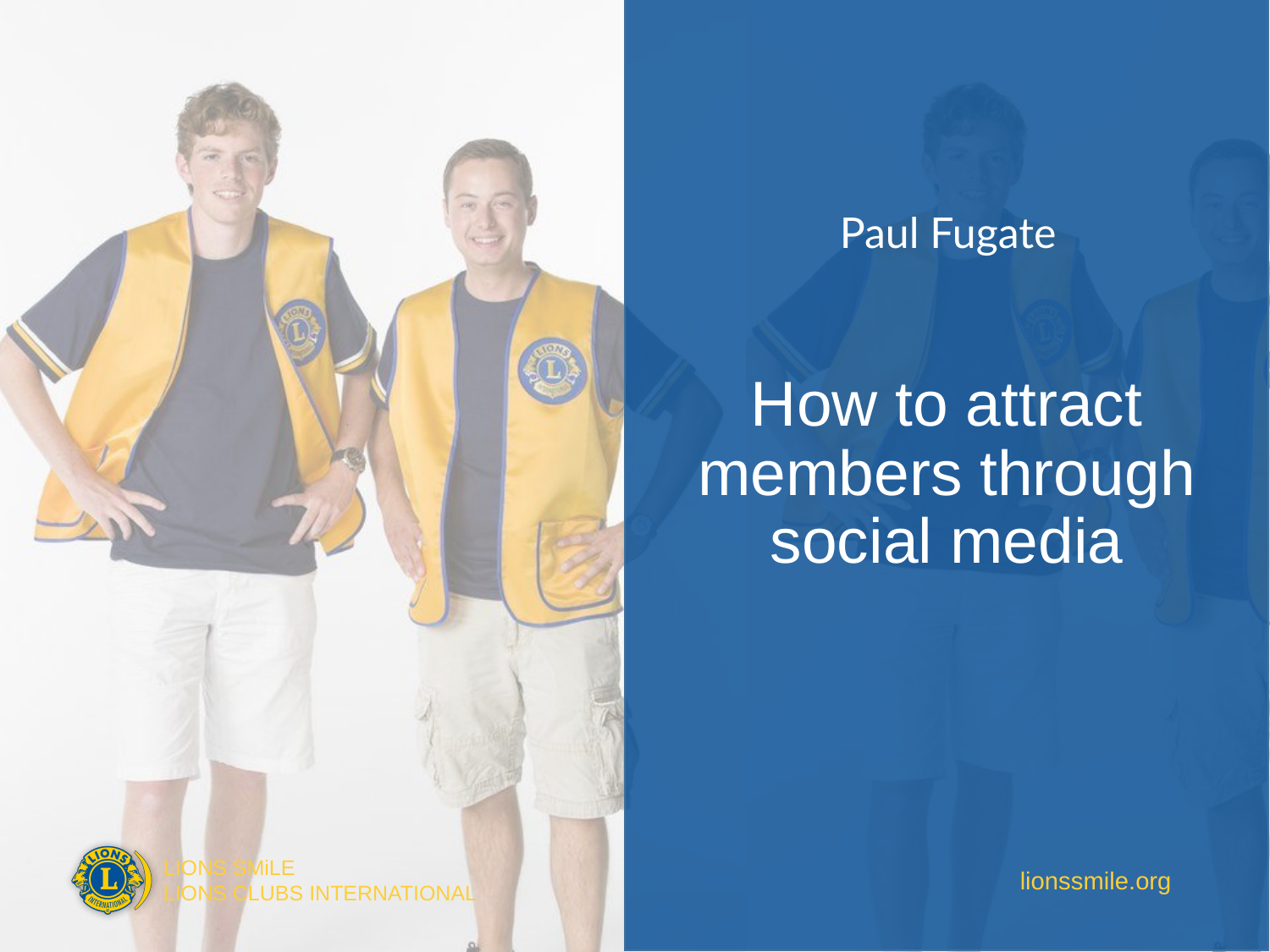

Paul Fugate
How to attract members through social media